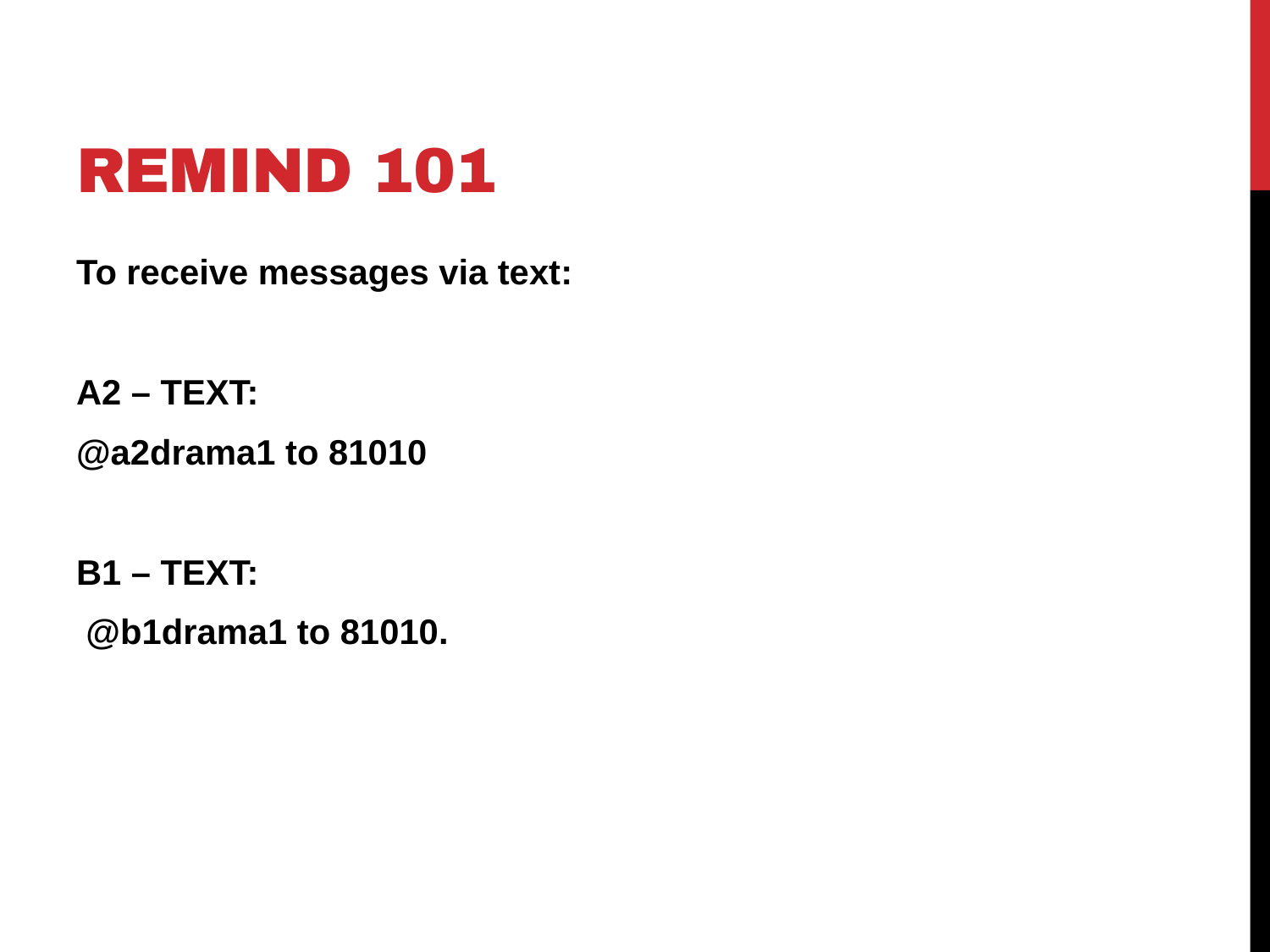

# Remind 101
To receive messages via text:

A2 – TEXT:
@a2drama1 to 81010

B1 – TEXT:
 @b1drama1 to 81010.